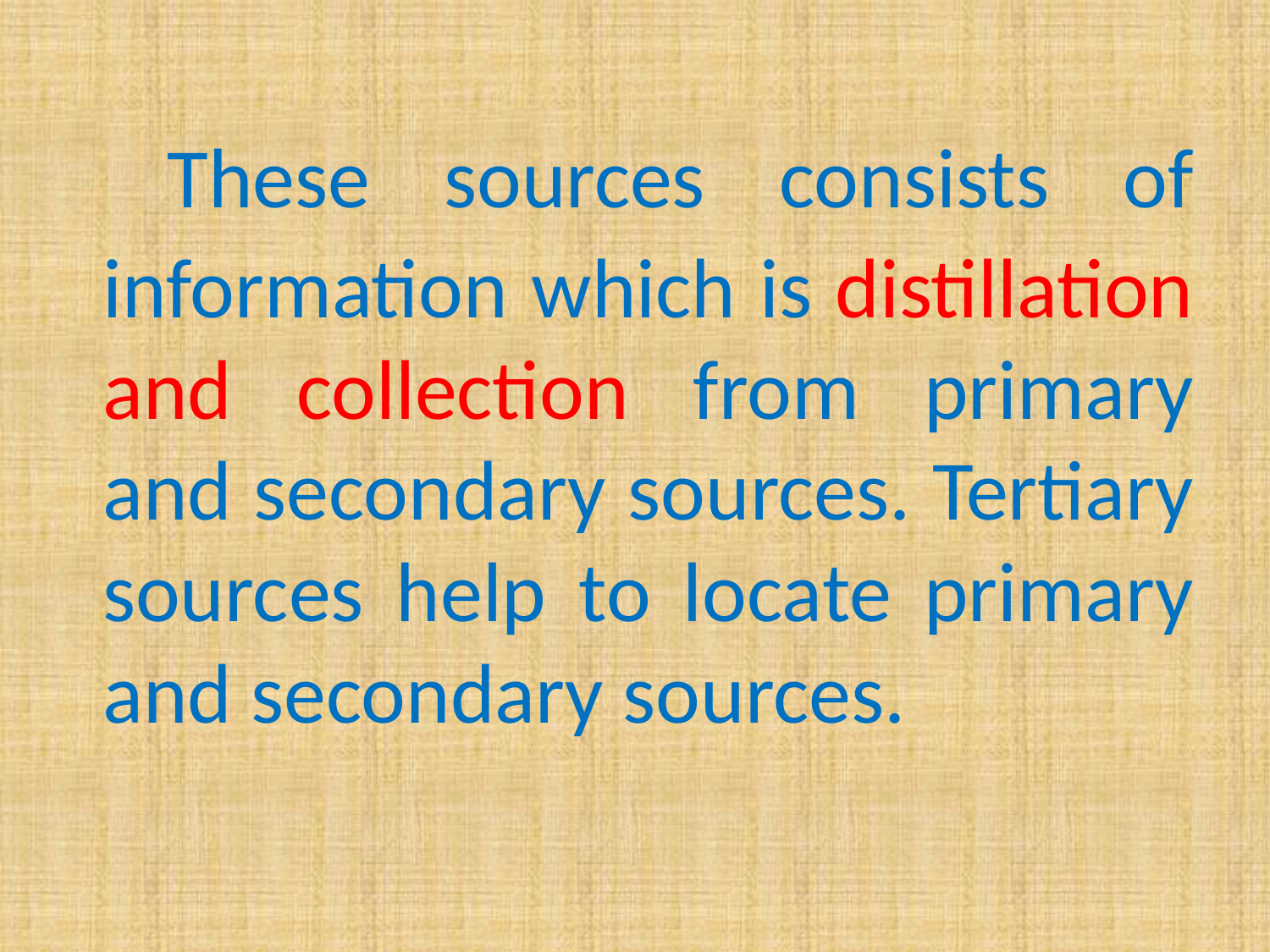

These sources consists of information which is distillation and collection from primary and secondary sources. Tertiary sources help to locate primary and secondary sources.